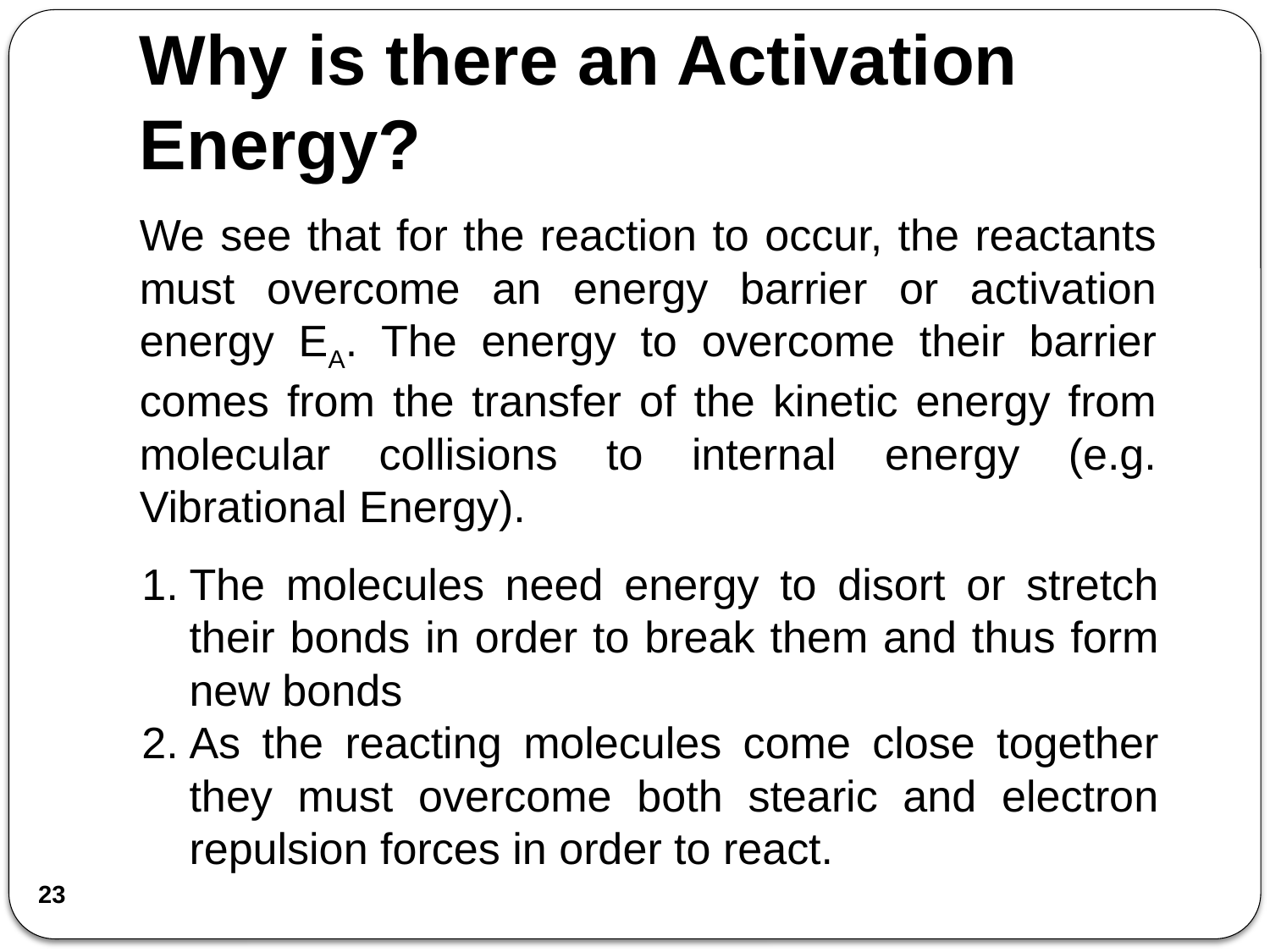

# Why is there an Activation Energy?
We see that for the reaction to occur, the reactants must overcome an energy barrier or activation energy EA. The energy to overcome their barrier comes from the transfer of the kinetic energy from molecular collisions to internal energy (e.g. Vibrational Energy).

The molecules need energy to disort or stretch their bonds in order to break them and thus form new bonds
As the reacting molecules come close together they must overcome both stearic and electron repulsion forces in order to react.
23